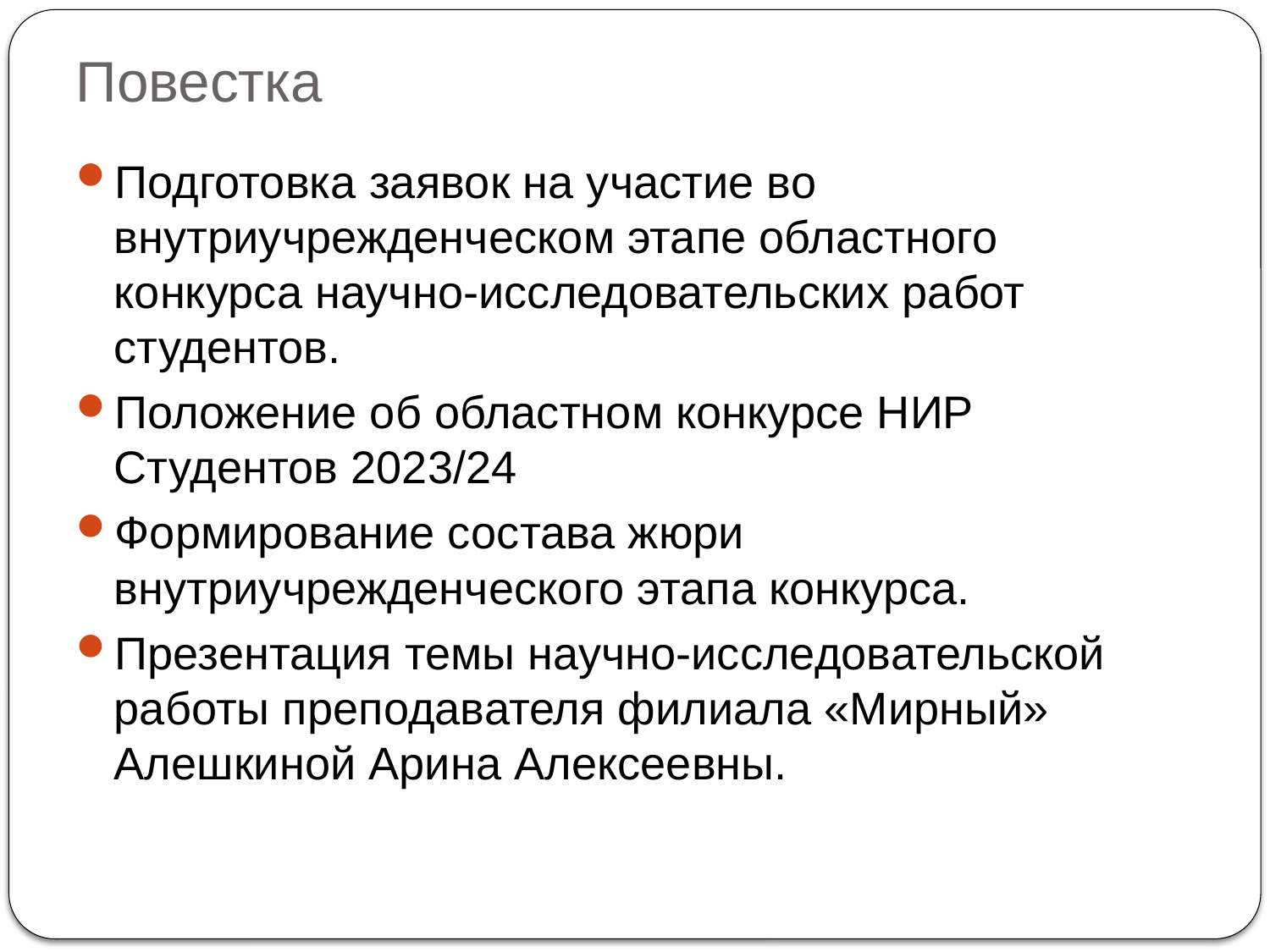

# Повестка
Подготовка заявок на участие во внутриучрежденческом этапе областного конкурса научно-исследовательских работ студентов.
Положение об областном конкурсе НИР Студентов 2023/24
Формирование состава жюри внутриучрежденческого этапа конкурса.
Презентация темы научно-исследовательской работы преподавателя филиала «Мирный» Алешкиной Арина Алексеевны.